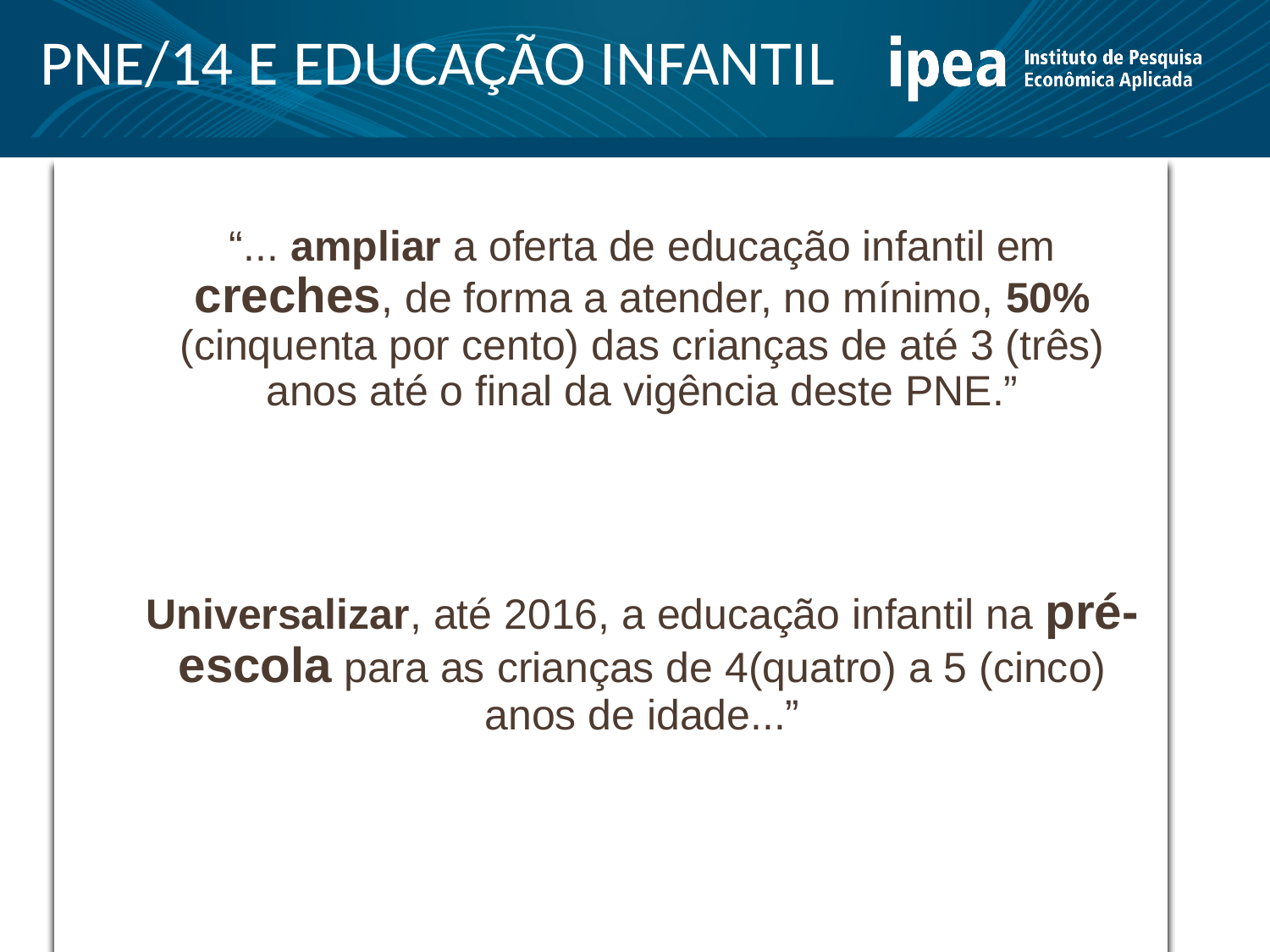

# PNE/14 E EDUCAÇÃO INFANTIL

“... ampliar a oferta de educação infantil em creches, de forma a atender, no mínimo, 50% (cinquenta por cento) das crianças de até 3 (três) anos até o final da vigência deste PNE.”

Universalizar, até 2016, a educação infantil na pré-escola para as crianças de 4(quatro) a 5 (cinco) anos de idade...”